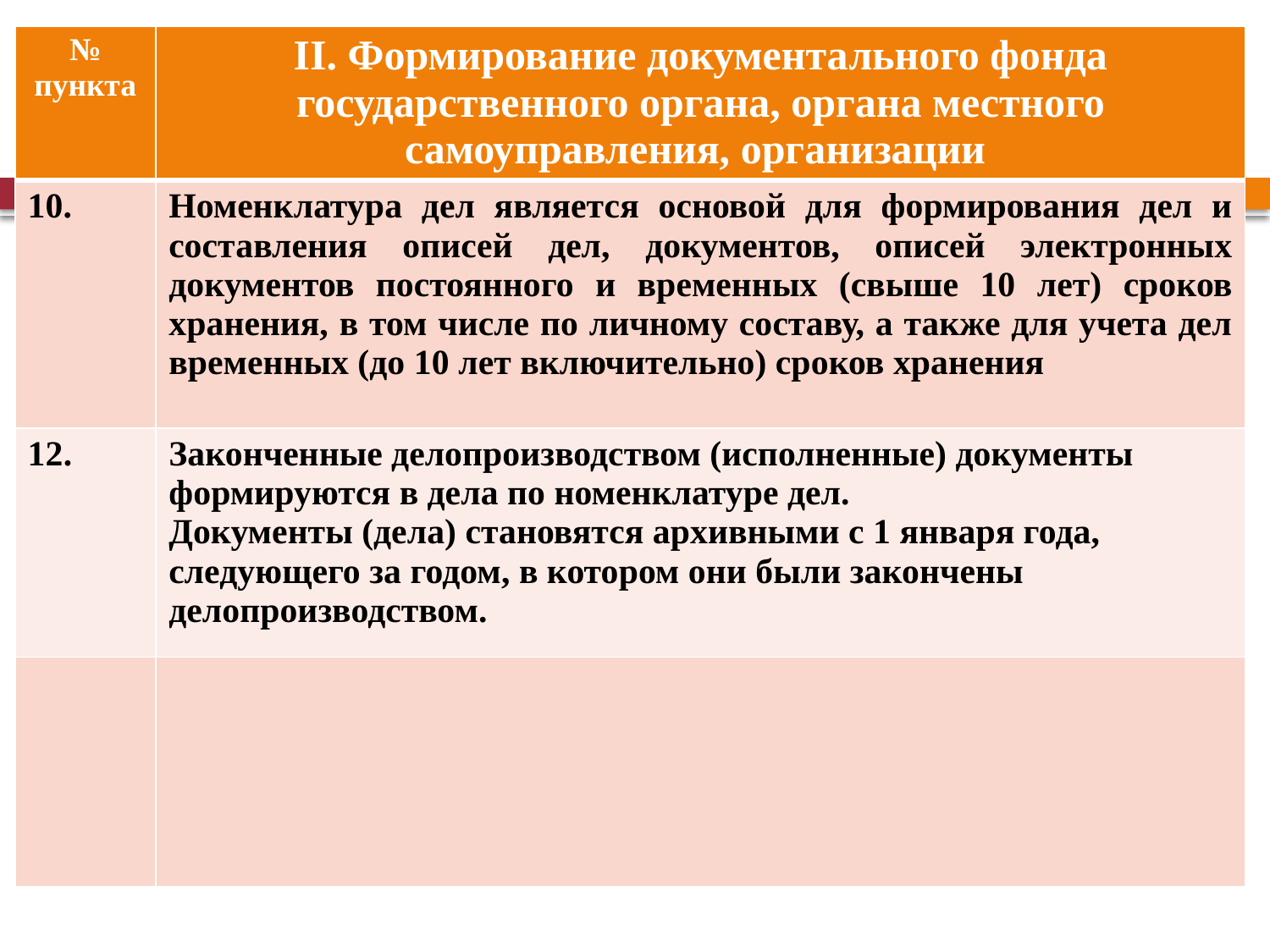

| № пункта | II. Формирование документального фонда государственного органа, органа местного самоуправления, организации |
| --- | --- |
| 10. | Номенклатура дел является основой для формирования дел и составления описей дел, документов, описей электронных документов постоянного и временных (свыше 10 лет) сроков хранения, в том числе по личному составу, а также для учета дел временных (до 10 лет включительно) сроков хранения |
| 12. | Законченные делопроизводством (исполненные) документы формируются в дела по номенклатуре дел. Документы (дела) становятся архивными с 1 января года, следующего за годом, в котором они были закончены делопроизводством. |
|  |  |